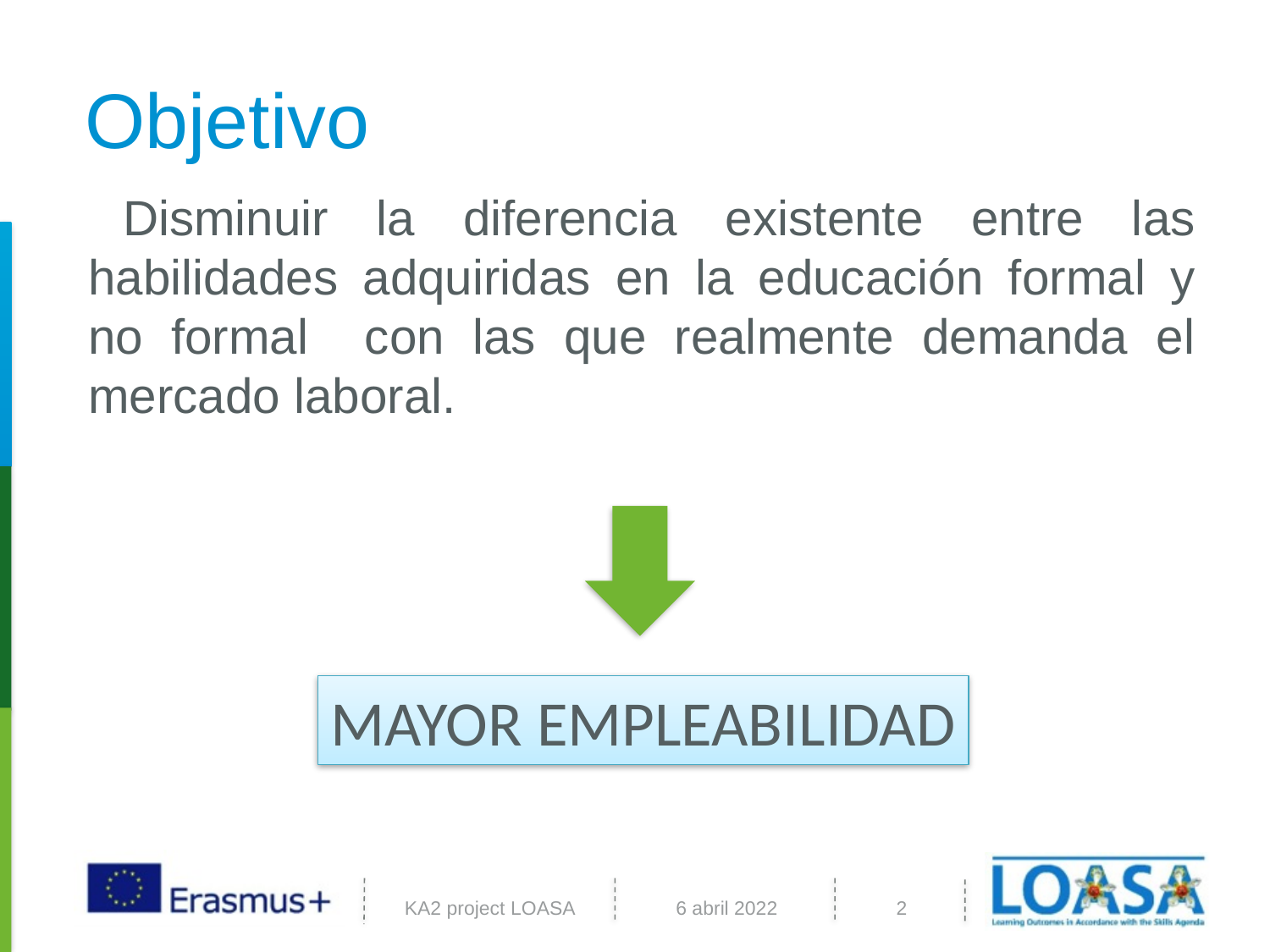

# Objetivo
 Disminuir la diferencia existente entre las habilidades adquiridas en la educación formal y no formal  con las que realmente demanda el mercado laboral.

MAYOR EMPLEABILIDAD
6 abril 2022
KA2 project LOASA
2